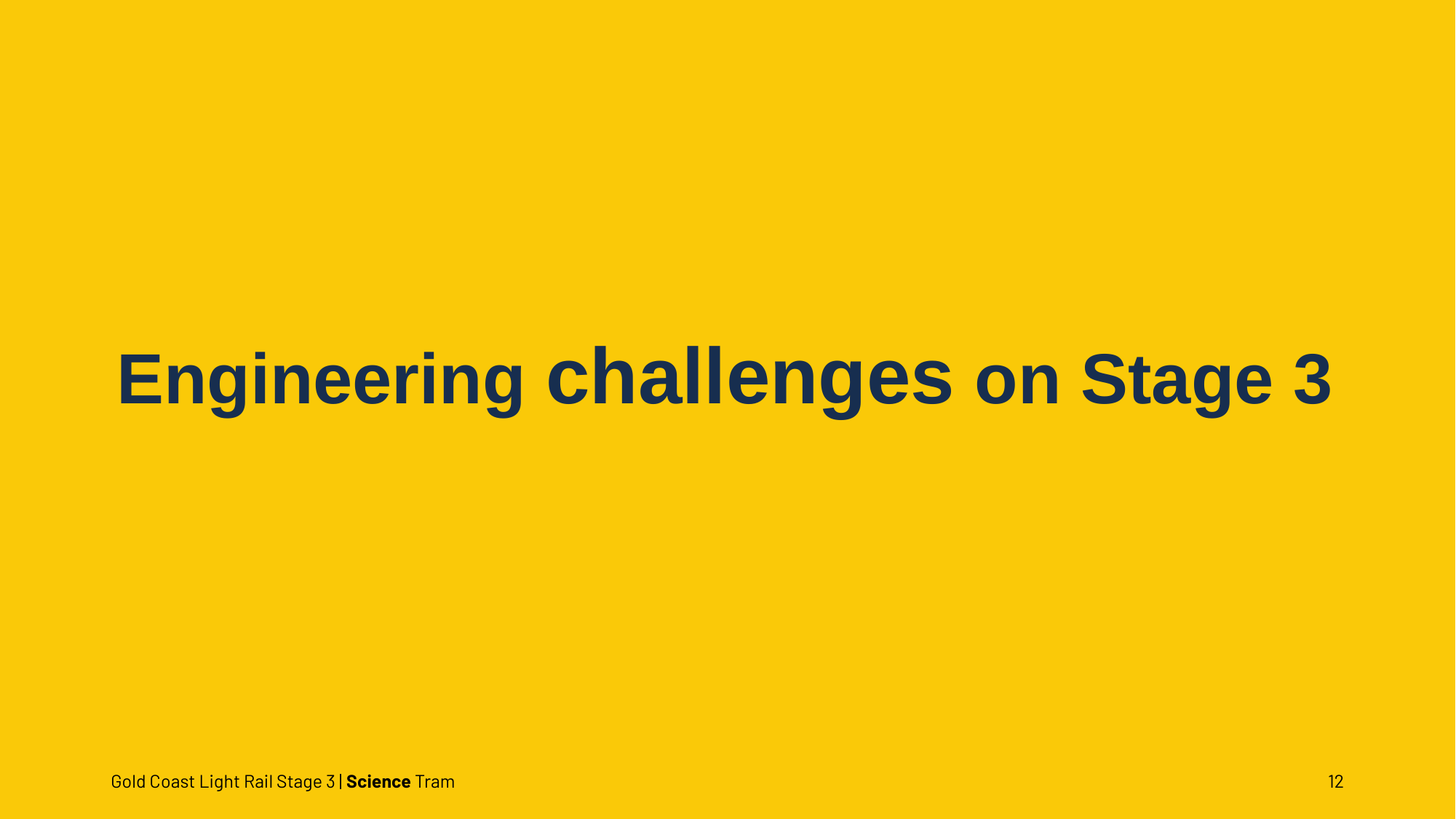

# Engineering challenges on Stage 3
Gold Coast Light Rail Stage 3 | Science Tram
12